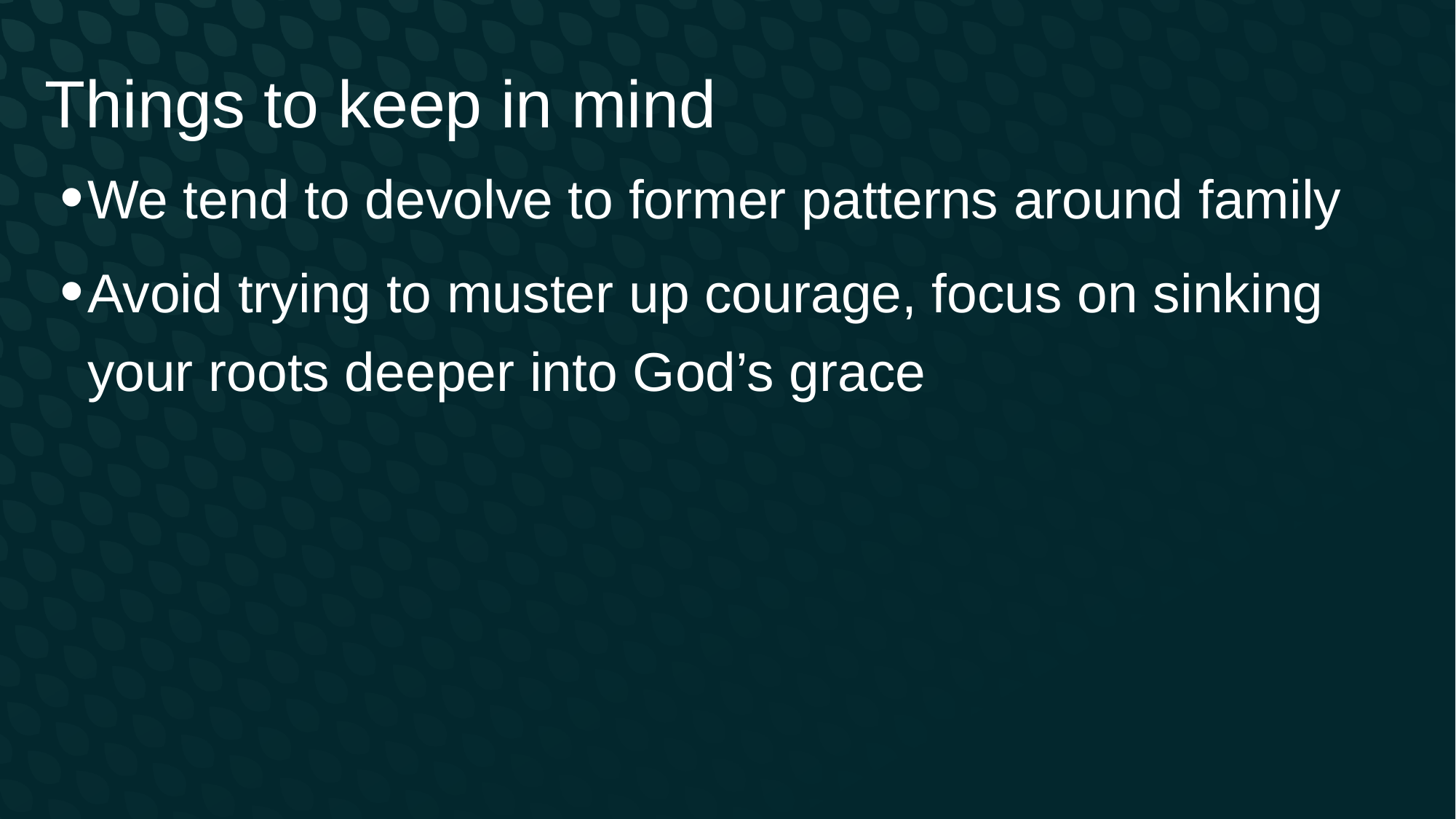

Things to keep in mind
We tend to devolve to former patterns around family
Avoid trying to muster up courage, focus on sinking your roots deeper into God’s grace